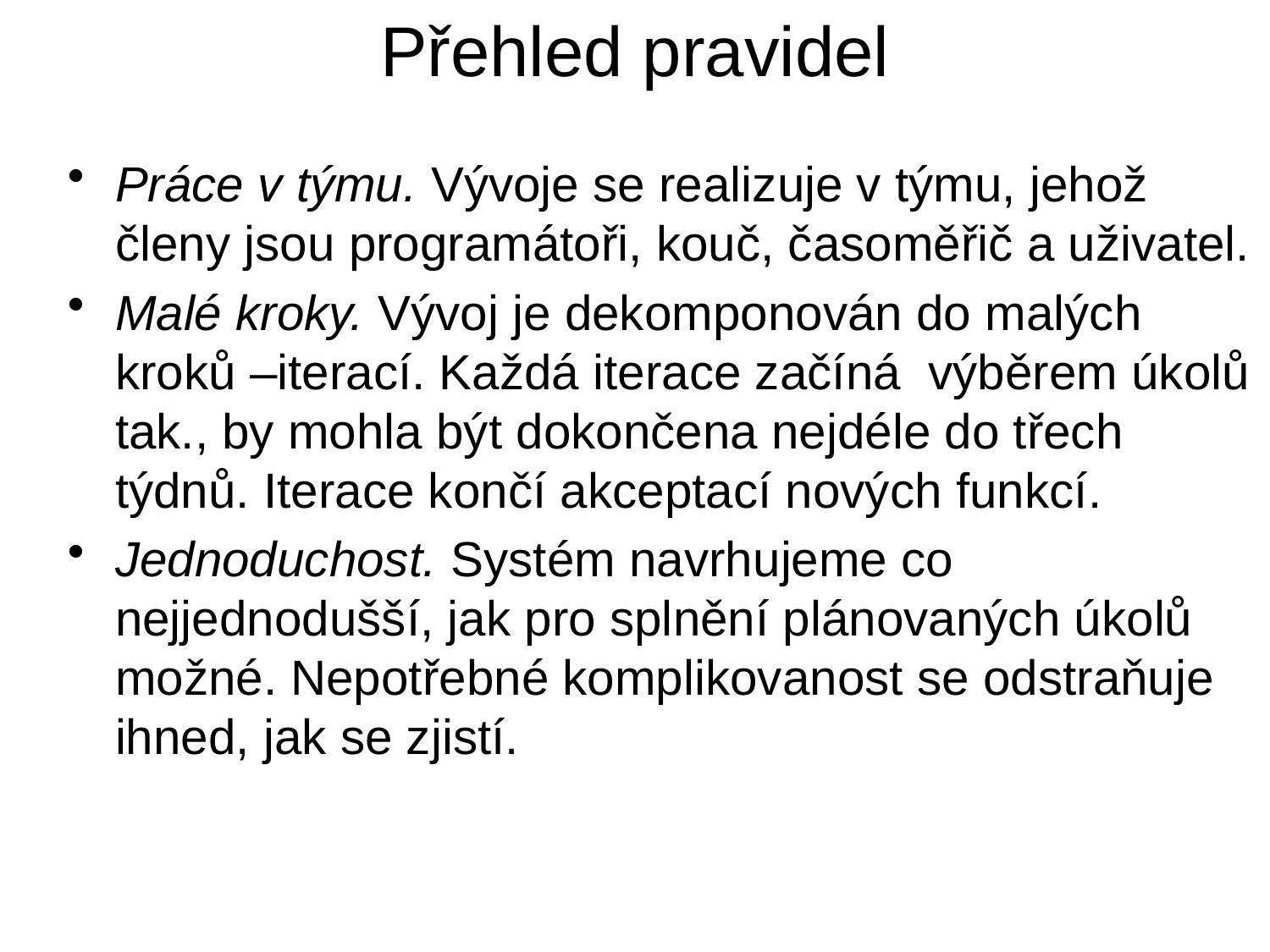

# Přehled pravidel
Práce v týmu. Vývoje se realizuje v týmu, jehož členy jsou programátoři, kouč, časoměřič a uživatel.
Malé kroky. Vývoj je dekomponován do malých kroků –iterací. Každá iterace začíná  výběrem úkolů tak., by mohla být dokončena nejdéle do třech týdnů. Iterace končí akceptací nových funkcí.
Jednoduchost. Systém navrhujeme co nejjednodušší, jak pro splnění plánovaných úkolů možné. Nepotřebné komplikovanost se odstraňuje ihned, jak se zjistí.